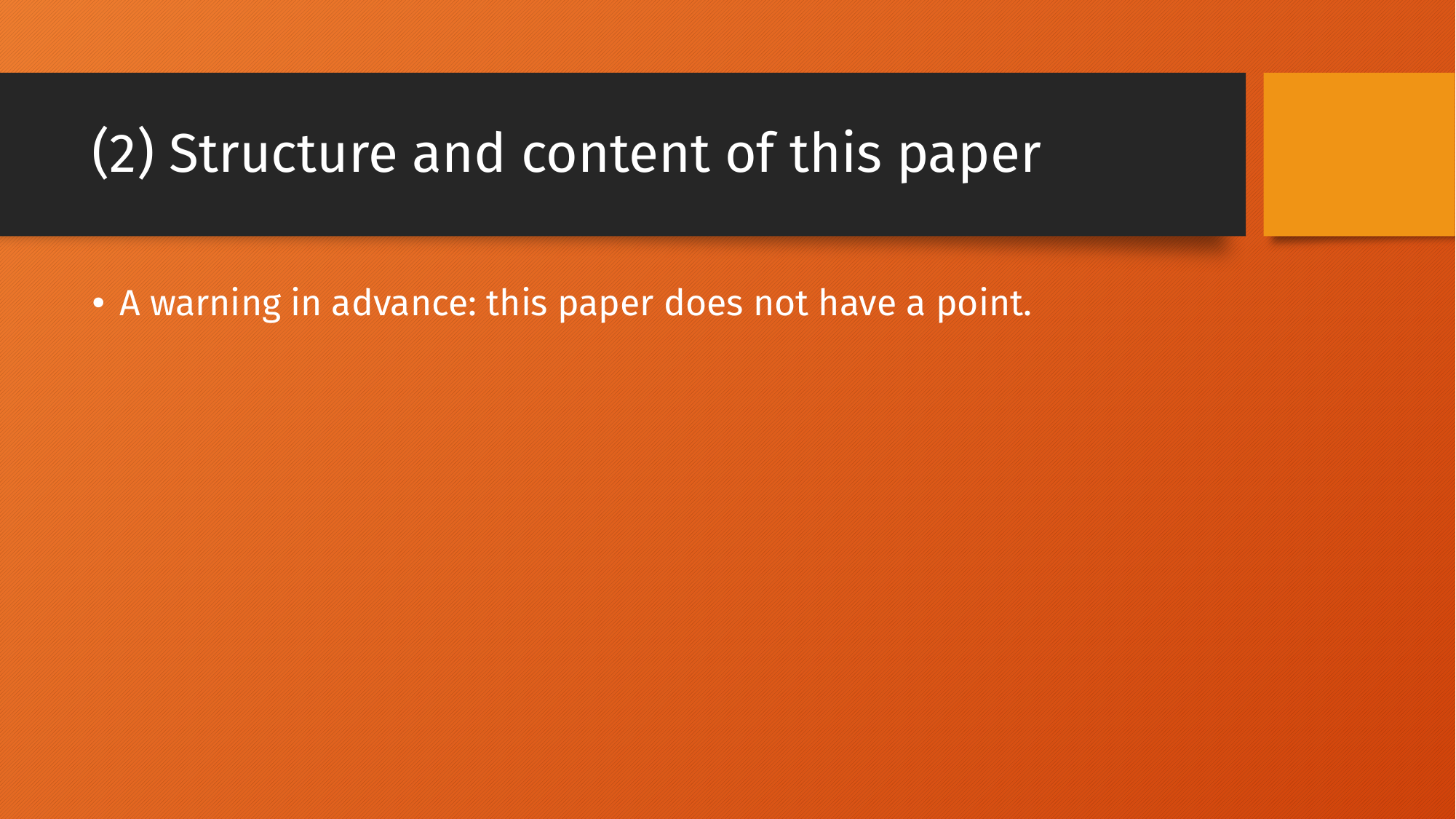

# (2) Structure and content of this paper
A warning in advance: this paper does not have a point.